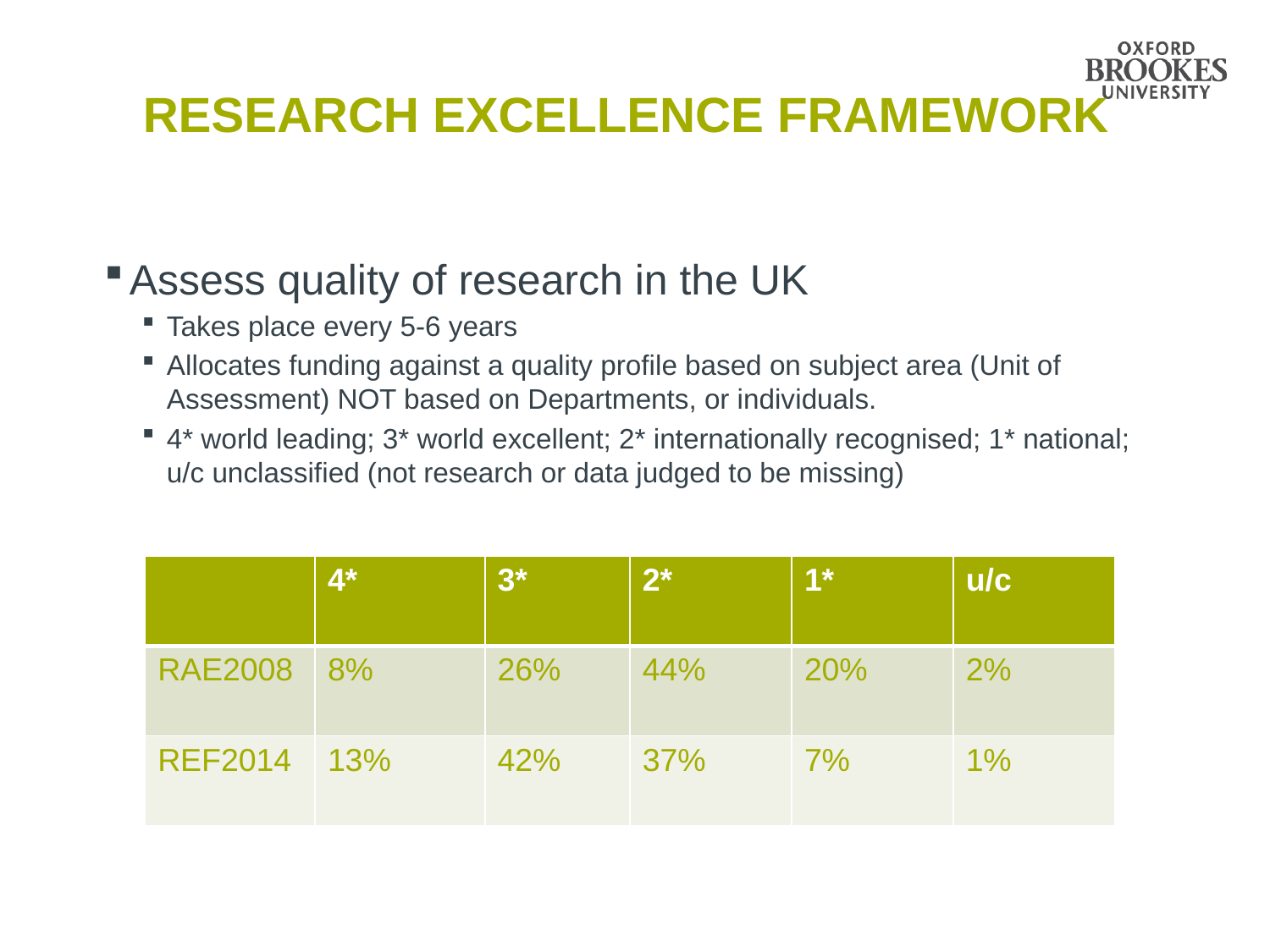

# Research ExcellEnce FrAmework
Assess quality of research in the UK
Takes place every 5-6 years
Allocates funding against a quality profile based on subject area (Unit of Assessment) NOT based on Departments, or individuals.
4* world leading; 3* world excellent; 2* internationally recognised; 1* national; u/c unclassified (not research or data judged to be missing)

|  | 4\* | 3\* | 2\* | 1\* | u/c |
| --- | --- | --- | --- | --- | --- |
| RAE2008 | 8% | 26% | 44% | 20% | 2% |
| REF2014 | 13% | 42% | 37% | 7% | 1% |